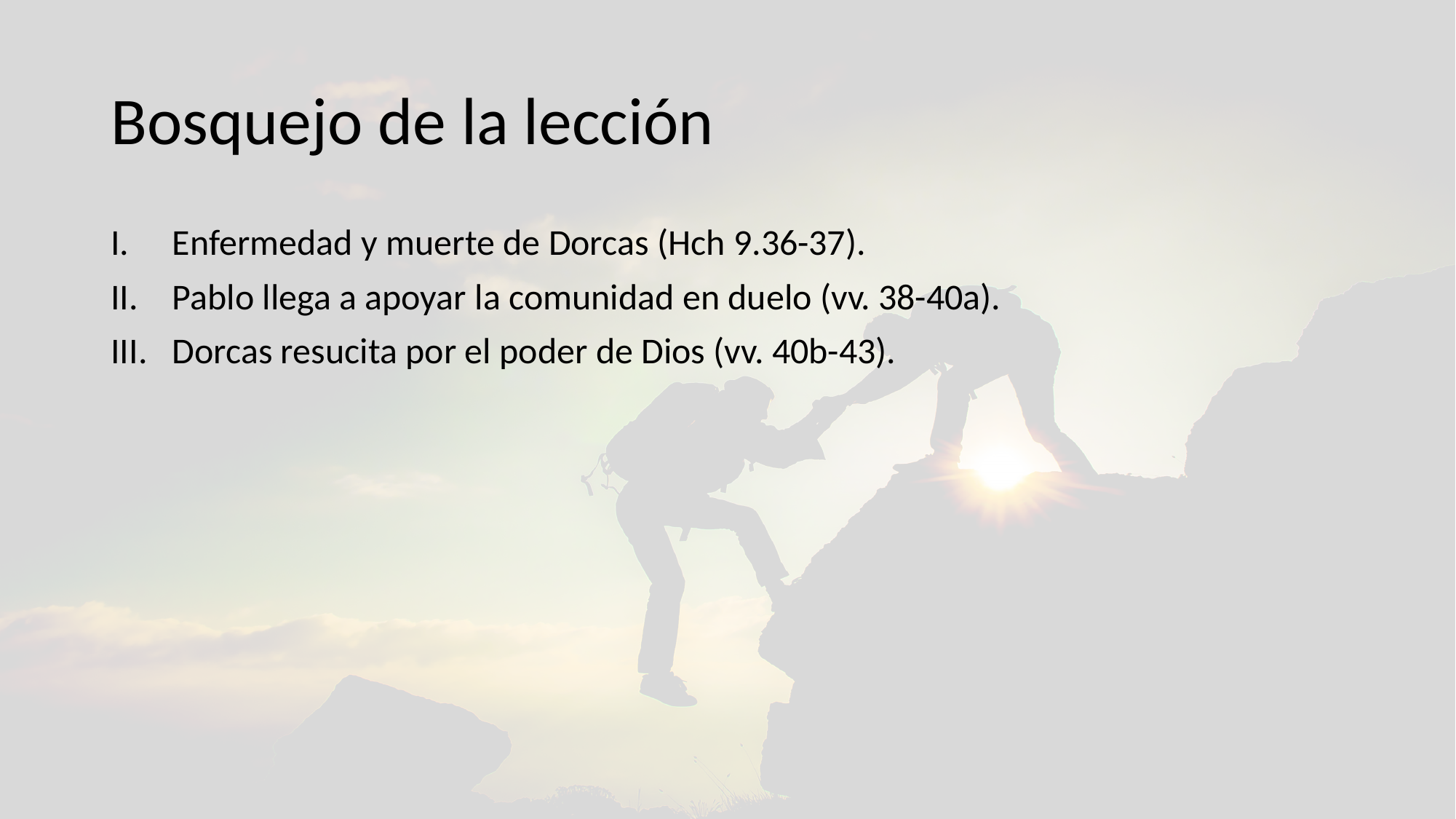

# Bosquejo de la lección
Enfermedad y muerte de Dorcas (Hch 9.36-37).
Pablo llega a apoyar la comunidad en duelo (vv. 38-40a).
Dorcas resucita por el poder de Dios (vv. 40b-43).